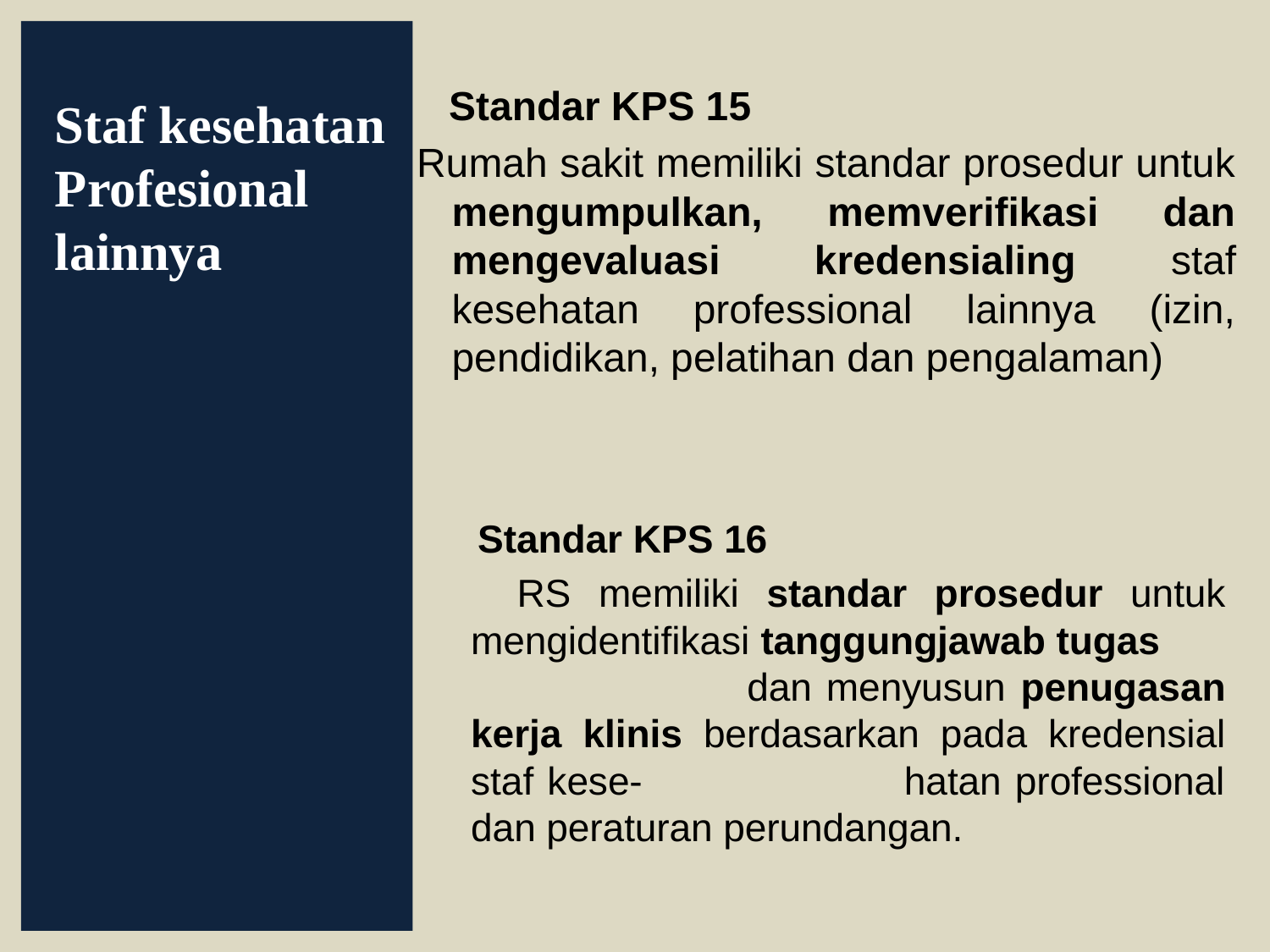

Standar KPS 15
 Rumah sakit memiliki standar prosedur untuk mengumpulkan, memverifikasi dan mengevaluasi kredensialing staf kesehatan professional lainnya (izin, pendidikan, pelatihan dan pengalaman)

Staf kesehatan Profesional lainnya
    Standar KPS 16
   RS memiliki standar prosedur untuk mengidentifikasi tanggungjawab tugas                          dan menyusun penugasan kerja klinis berdasarkan pada kredensial staf kese-                   hatan professional dan peraturan perundangan.